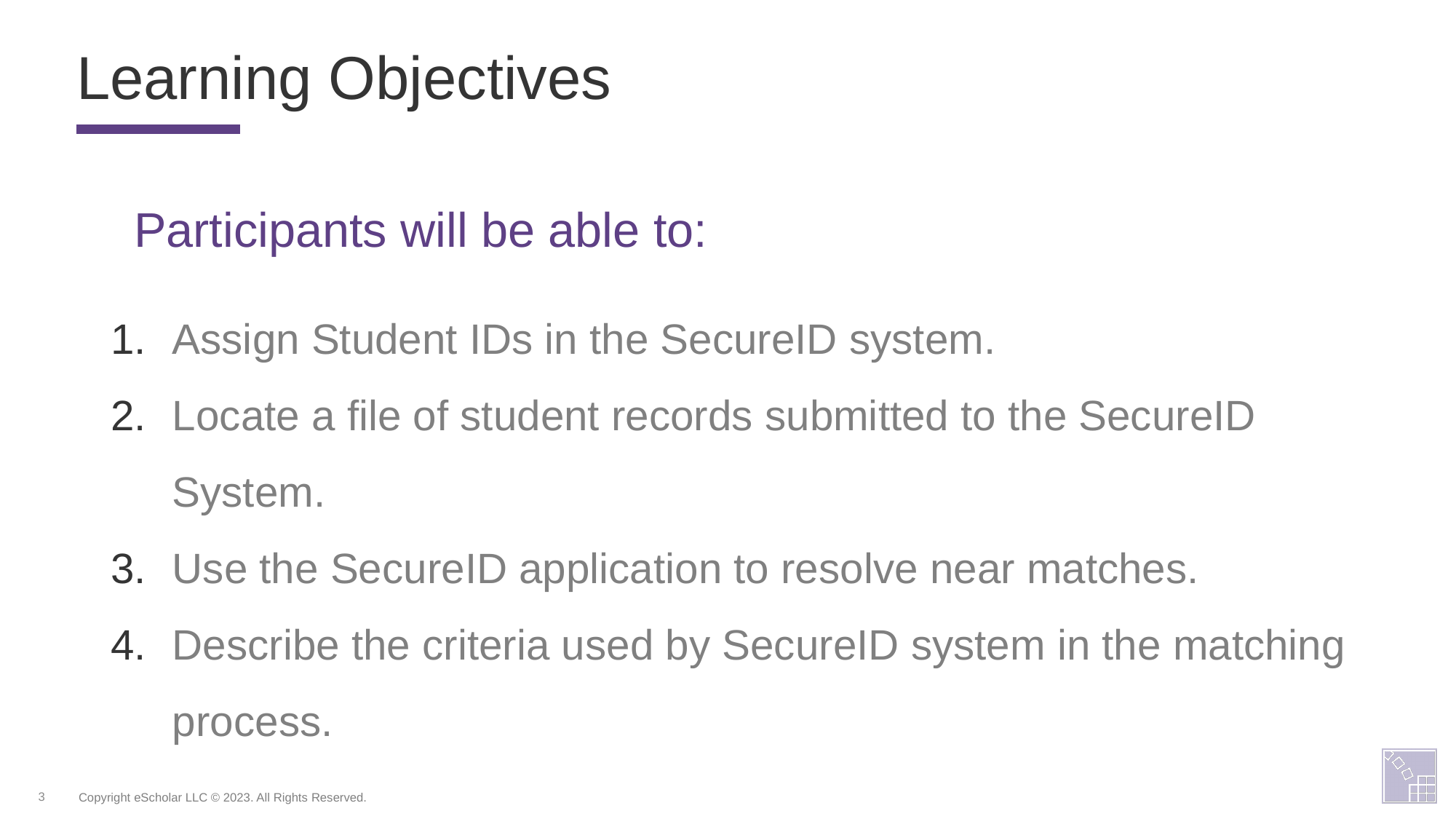

Participants will be able to:

Assign Student IDs in the SecureID system.
Locate a file of student records submitted to the SecureID System.
Use the SecureID application to resolve near matches.
Describe the criteria used by SecureID system in the matching process.

3
Copyright eScholar LLC © 2023. All Rights Reserved.